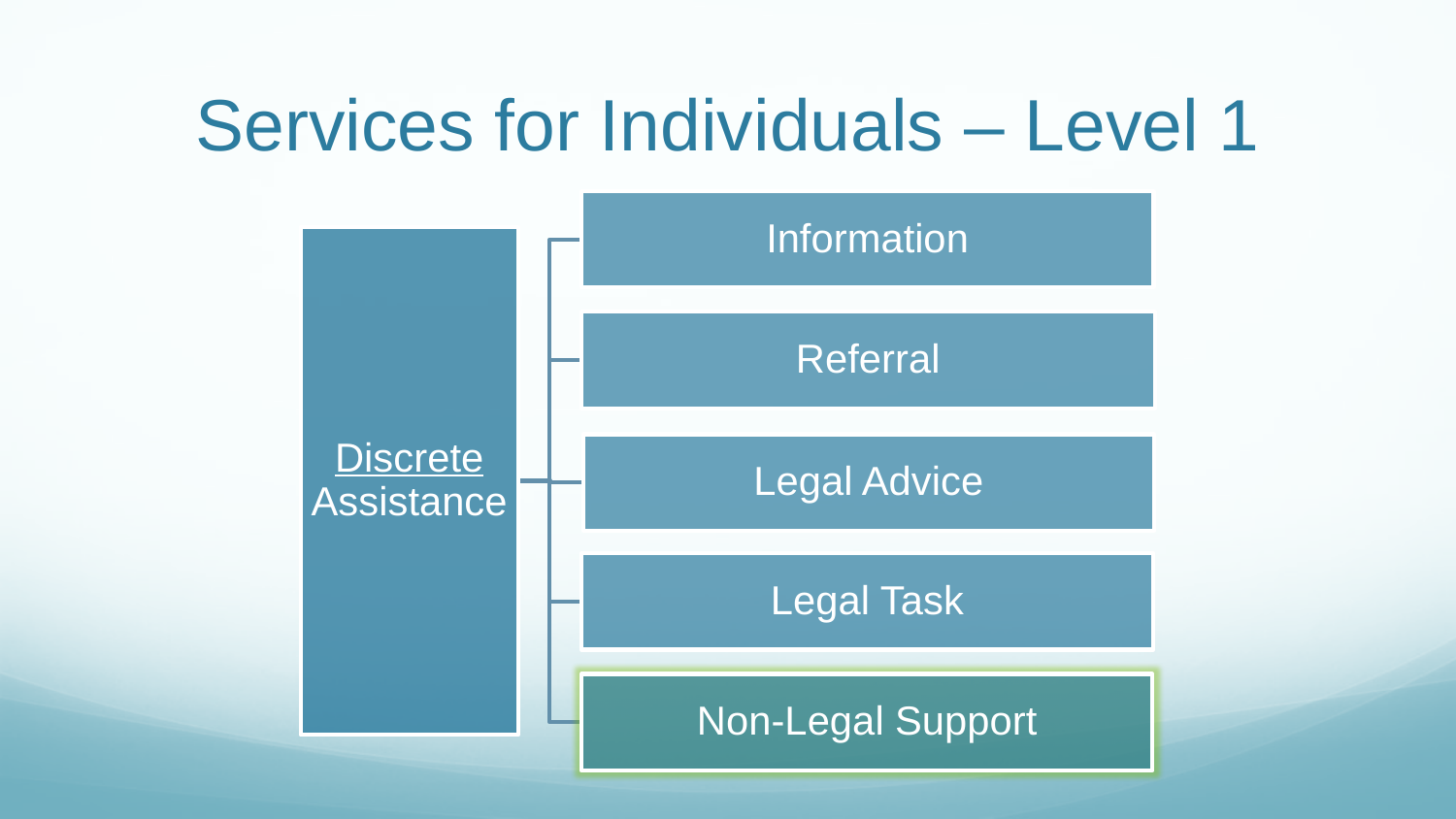

# Services for Individuals – Level 1

Discrete Assistance
Information
Referral
Legal Advice
Legal Task
Non-Legal Support